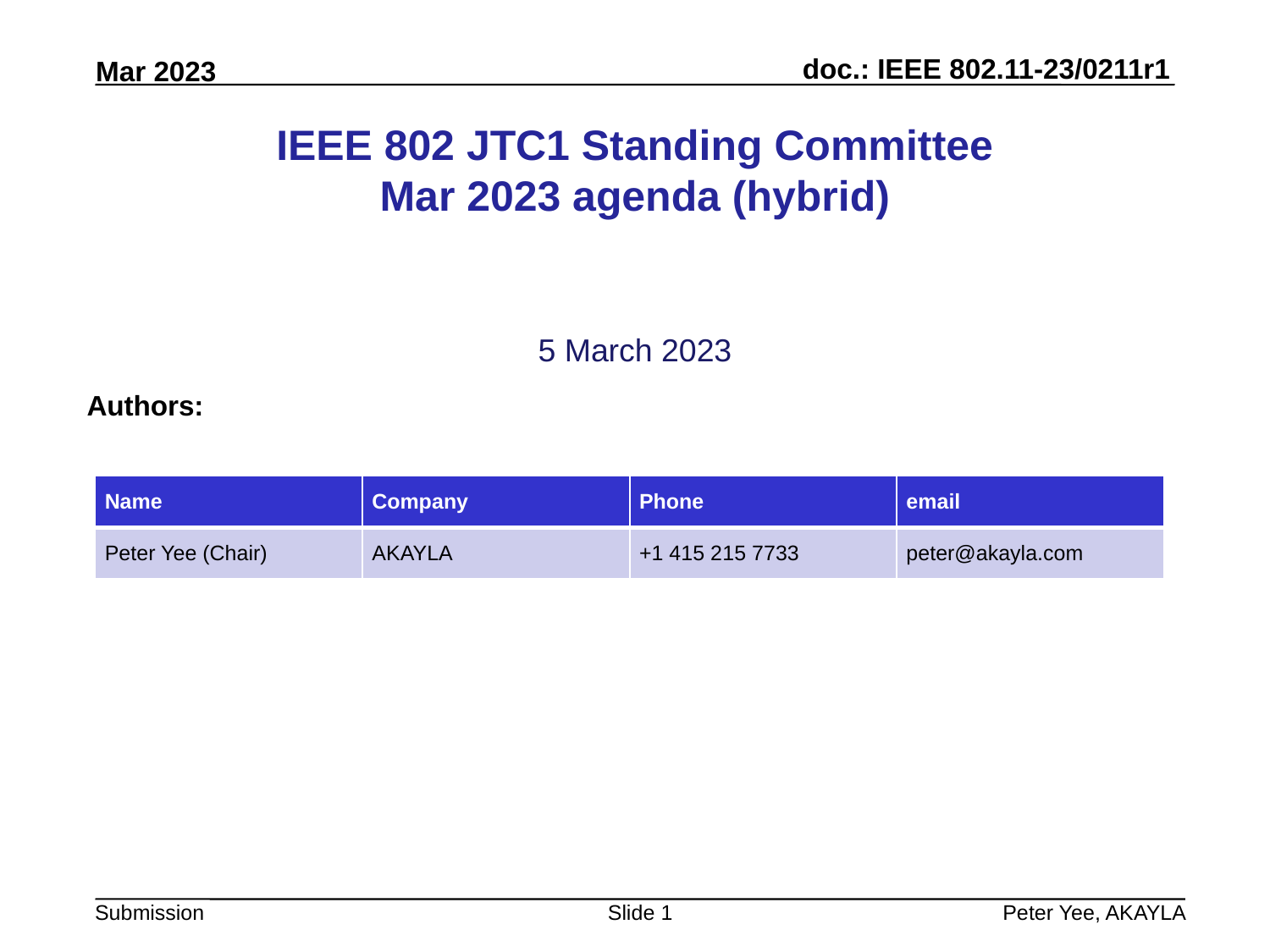

# IEEE 802 JTC1 Standing Committee Mar 2023 agenda (hybrid)
5 March 2023
Authors:
| Name | Company | Phone | email |
| --- | --- | --- | --- |
| Peter Yee (Chair) | AKAYLA | +1 415 215 7733 | peter@akayla.com |
Slide 1
Peter Yee, AKAYLA